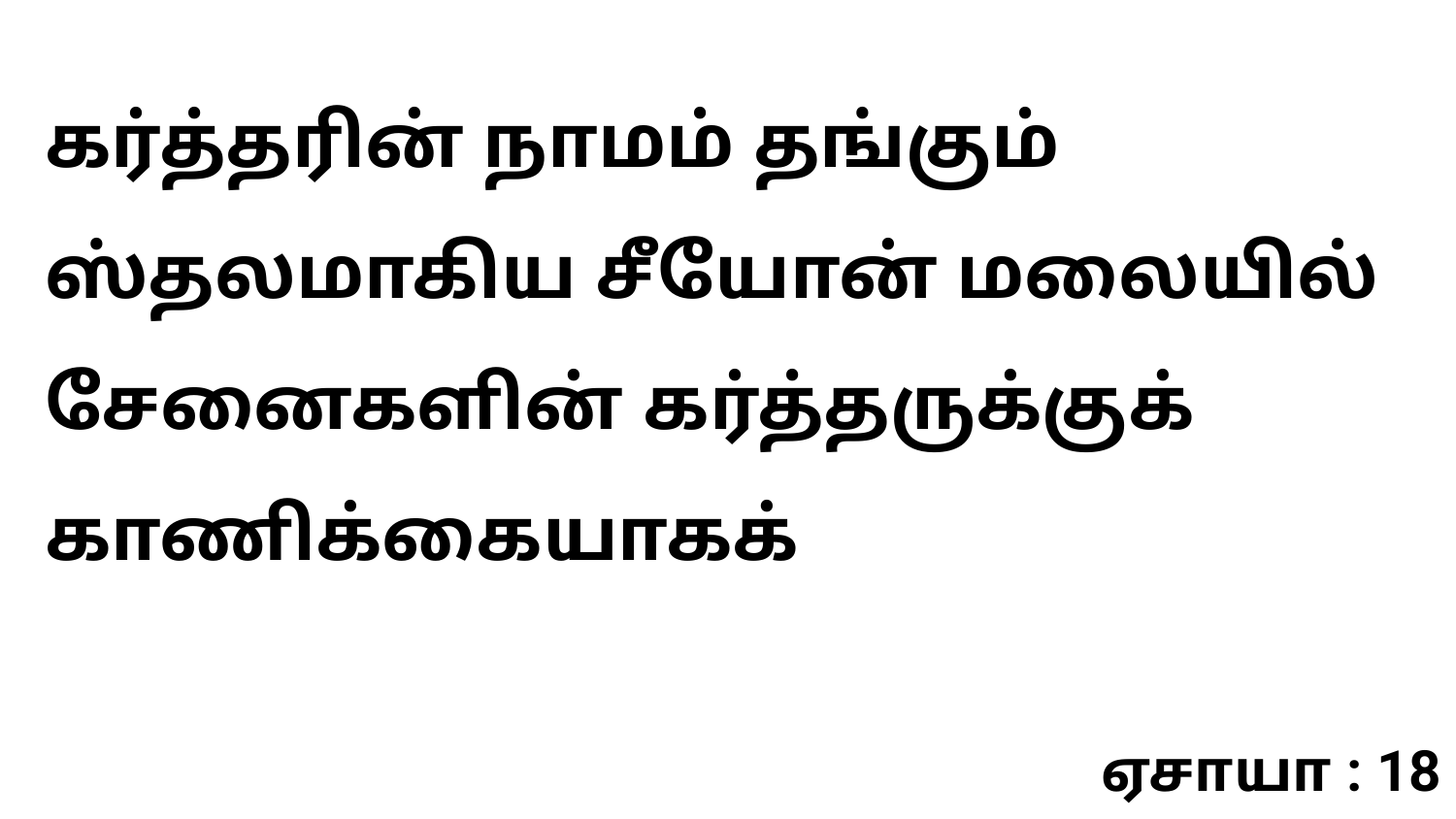

கர்த்தரின் நாமம் தங்கும் ஸ்தலமாகிய சீயோன் மலையில் சேனைகளின் கர்த்தருக்குக் காணிக்கையாகக்
ஏசாயா : 18